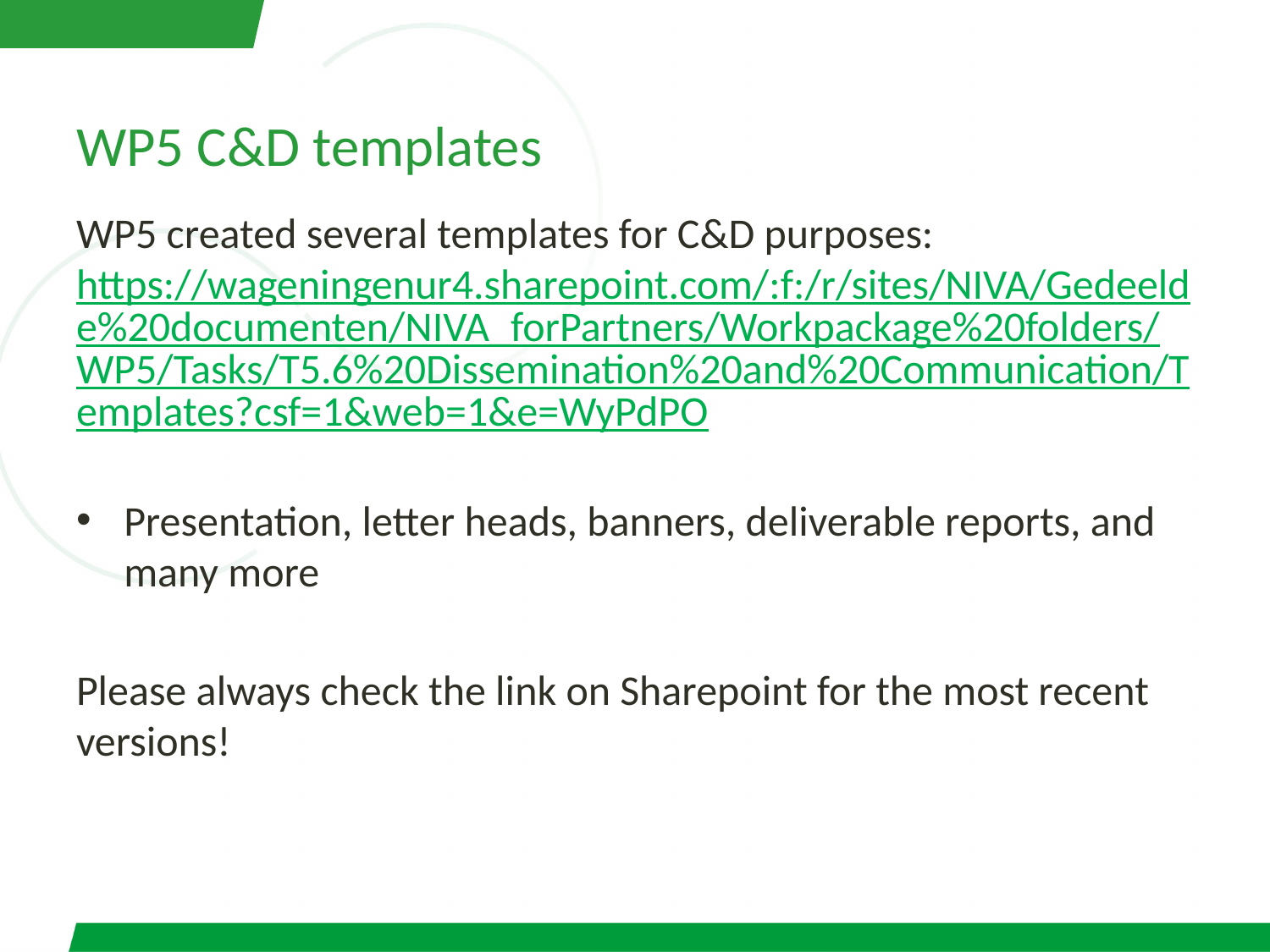

# WP5 C&D templates

WP5 created several templates for C&D purposes: https://wageningenur4.sharepoint.com/:f:/r/sites/NIVA/Gedeelde%20documenten/NIVA_forPartners/Workpackage%20folders/WP5/Tasks/T5.6%20Dissemination%20and%20Communication/Templates?csf=1&web=1&e=WyPdPO
Presentation, letter heads, banners, deliverable reports, and many more

Please always check the link on Sharepoint for the most recent versions!